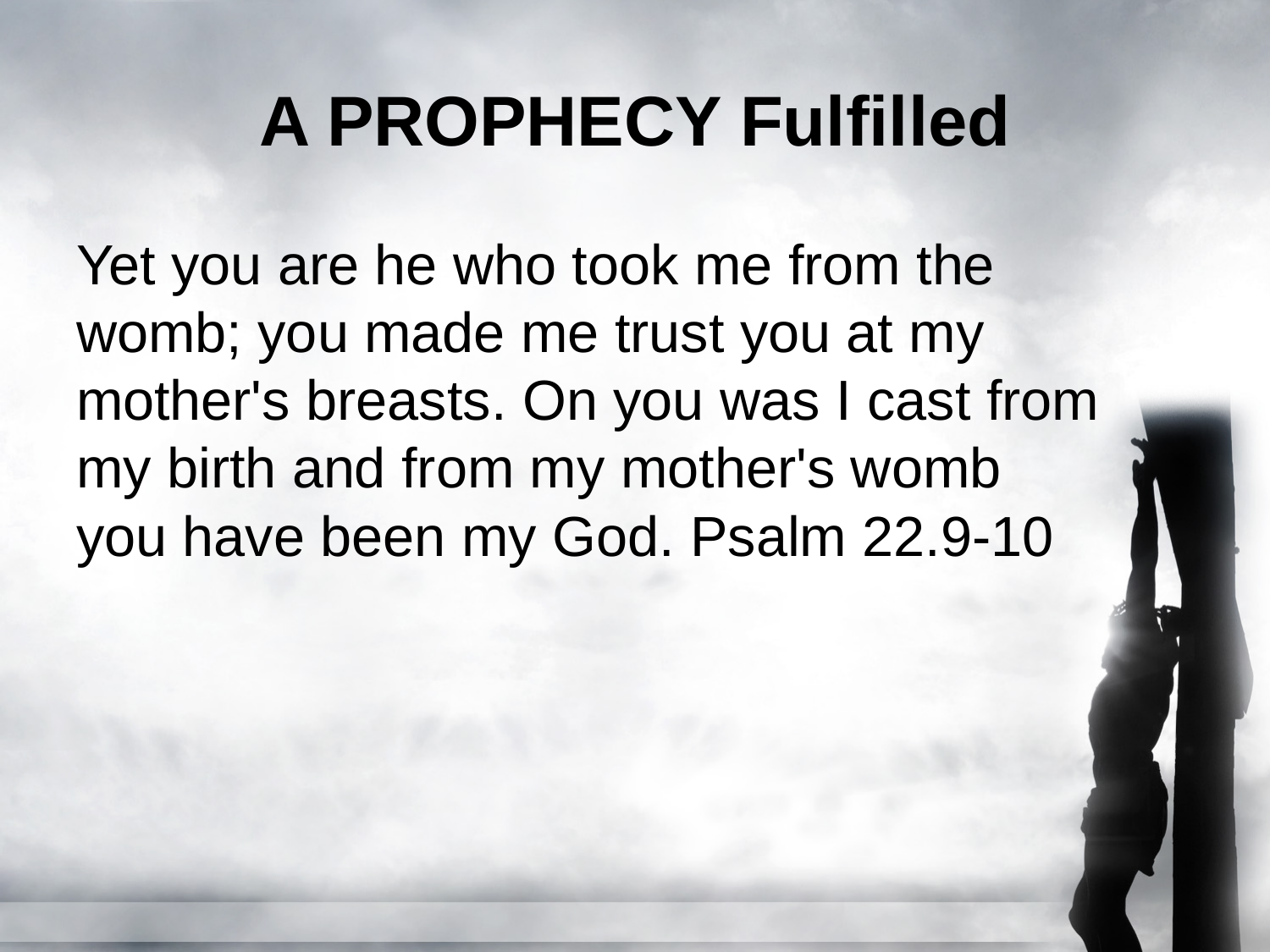

# A PROPHECY Fulfilled
Yet you are he who took me from the womb; you made me trust you at my mother's breasts. On you was I cast from my birth and from my mother's womb you have been my God. Psalm 22.9-10